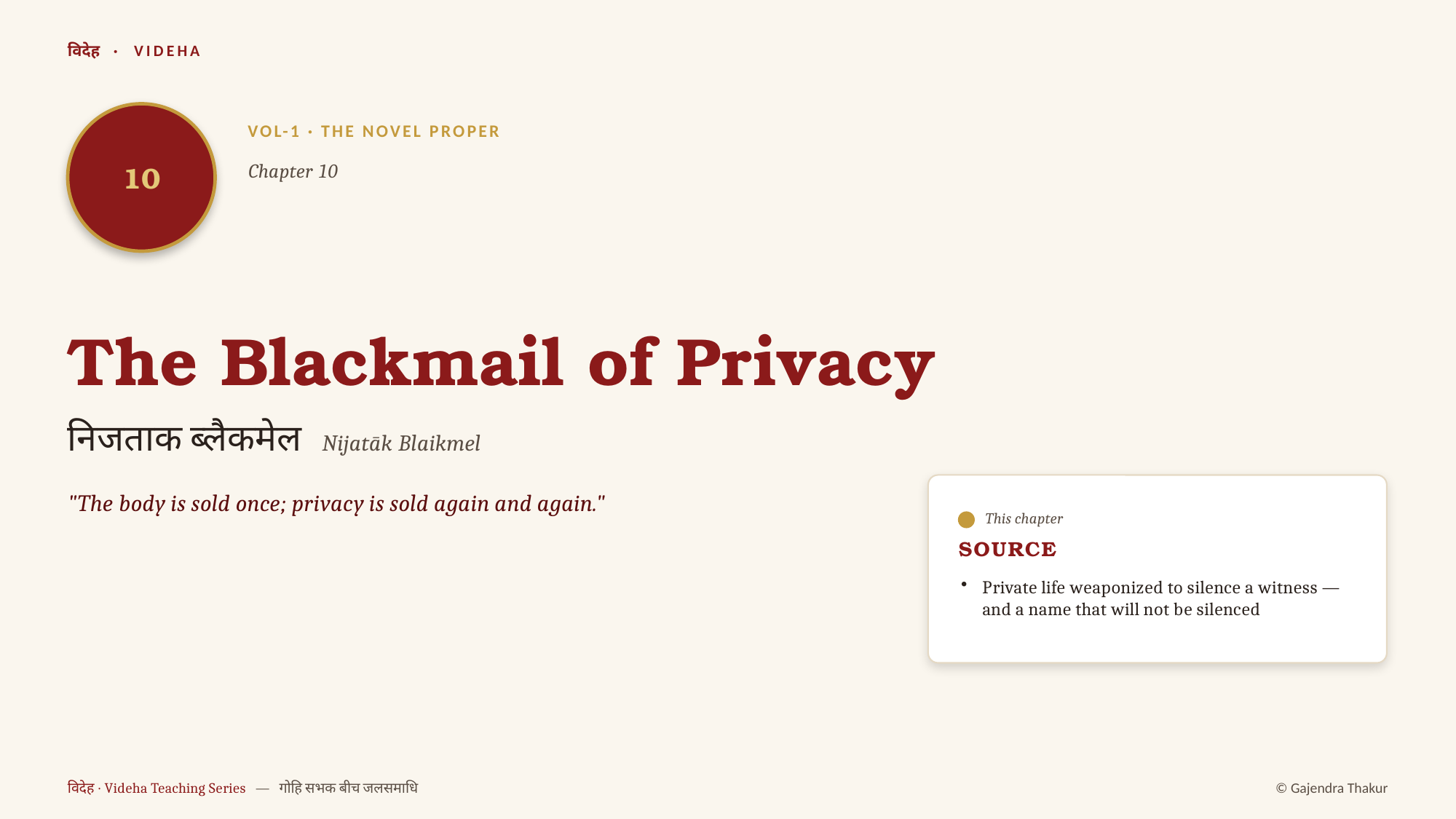

विदेह  ·  VIDEHA

10
VOL-1 · THE NOVEL PROPER
Chapter 10
The Blackmail of Privacy
निजताक ब्लैकमेल    Nijatāk Blaikmel

"The body is sold once; privacy is sold again and again."
This chapter

SOURCE
Private life weaponized to silence a witness — and a name that will not be silenced
विदेह · Videha Teaching Series   —   गोहि सभक बीच जलसमाधि
© Gajendra Thakur